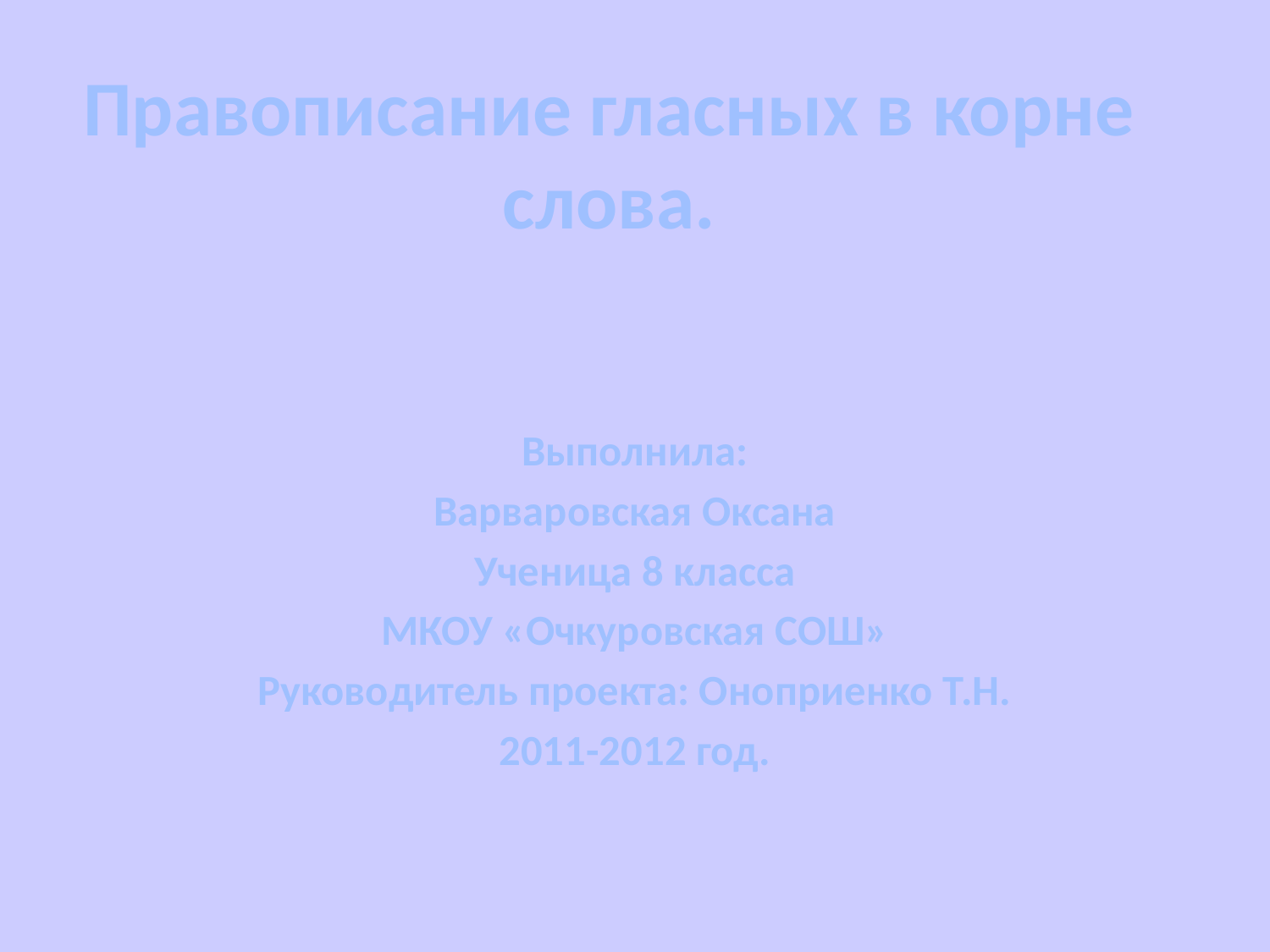

# Правописание гласных в корне слова.
Выполнила:
Варваровская Оксана
Ученица 8 класса
МКОУ «Очкуровская СОШ»
Руководитель проекта: Оноприенко Т.Н.
2011-2012 год.